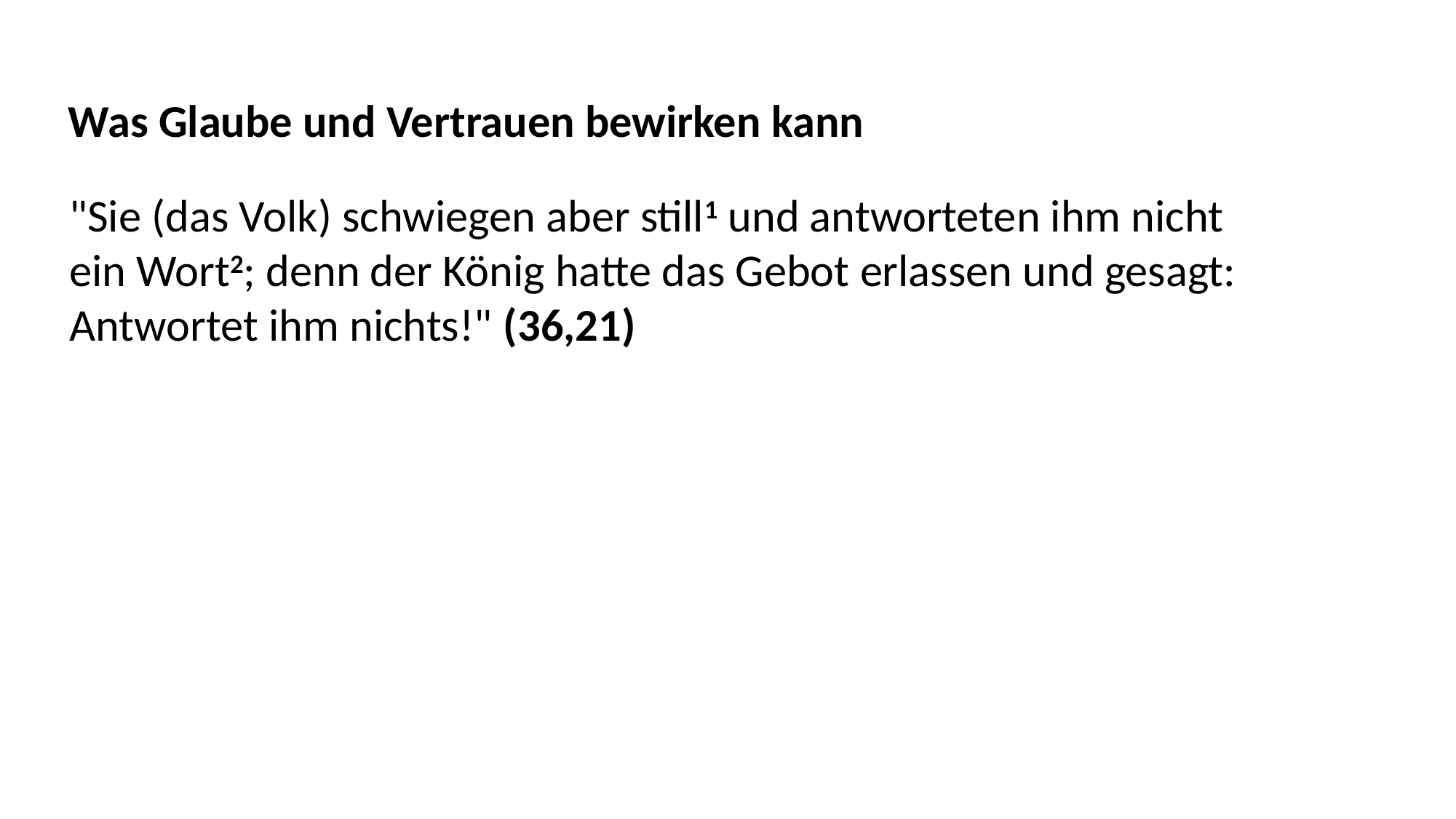

Was Glaube und Vertrauen bewirken kann
"Sie (das Volk) schwiegen aber still1 und antworteten ihm nicht
ein Wort2; denn der König hatte das Gebot erlassen und gesagt:
Antwortet ihm nichts!" (36,21)